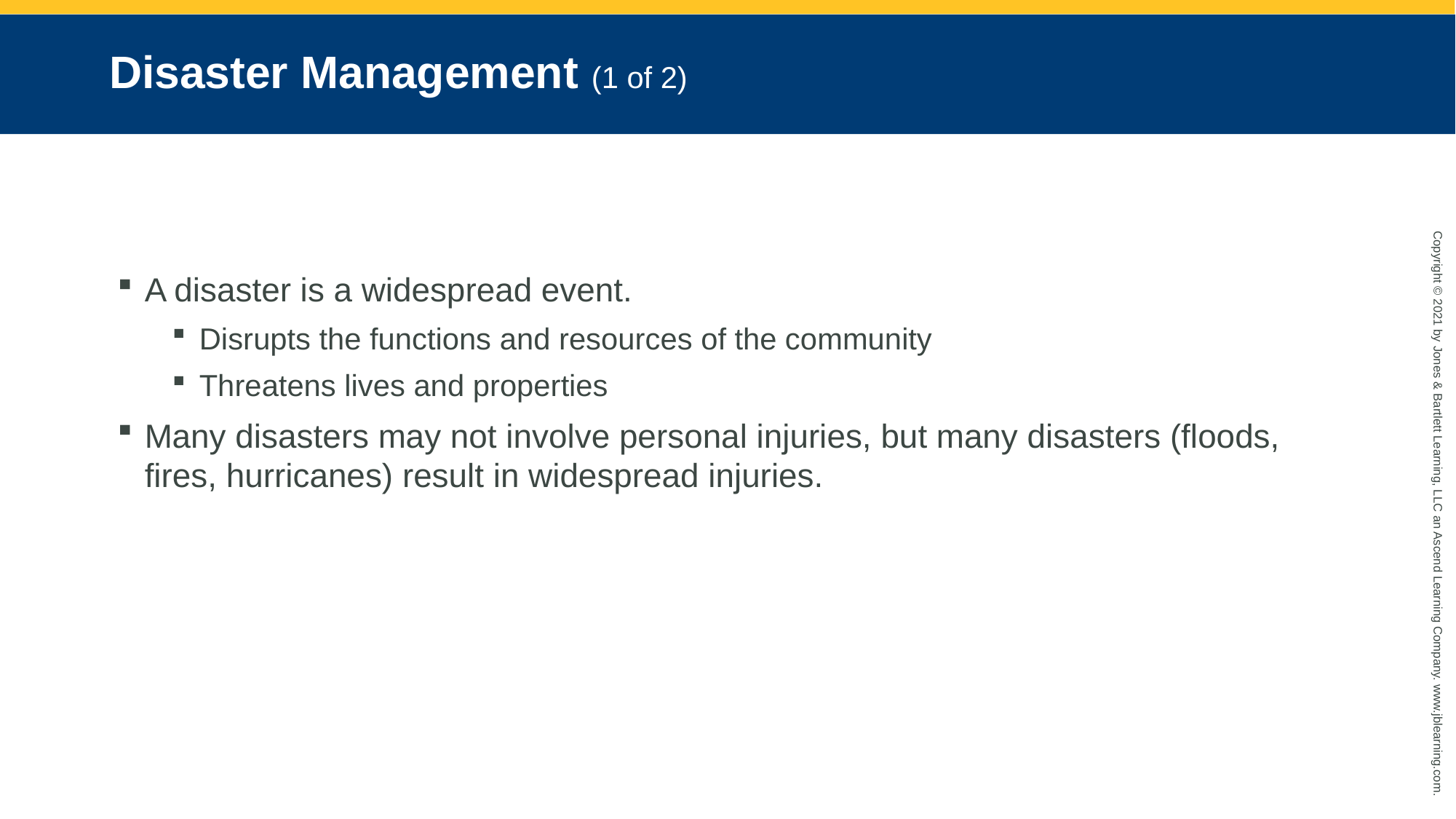

# Disaster Management (1 of 2)
A disaster is a widespread event.
Disrupts the functions and resources of the community
Threatens lives and properties
Many disasters may not involve personal injuries, but many disasters (floods, fires, hurricanes) result in widespread injuries.